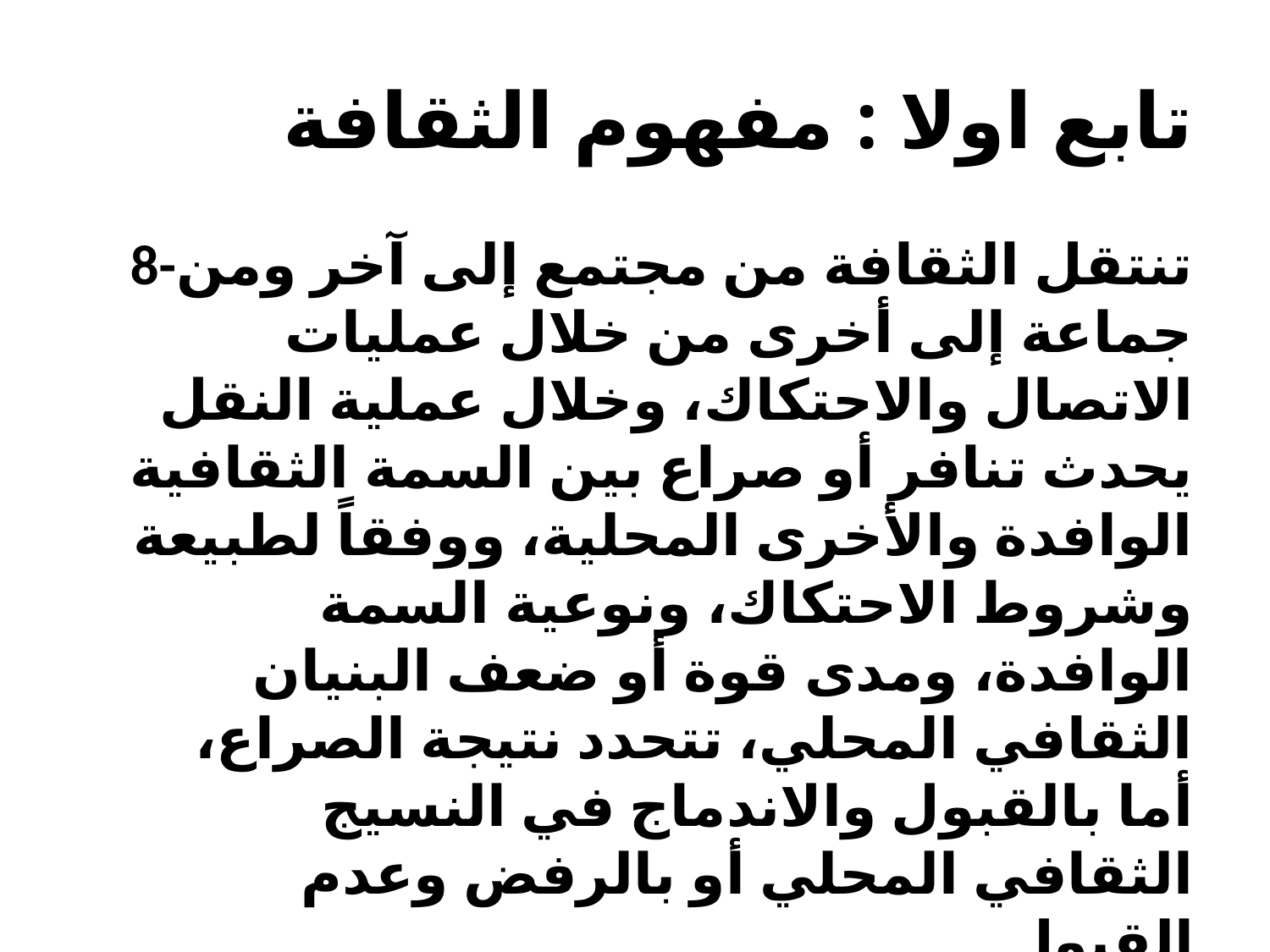

# تابع اولا : مفهوم الثقافة
8-تنتقل الثقافة من مجتمع إلى آخر ومن جماعة إلى أخرى من خلال عمليات الاتصال والاحتكاك، وخلال عملية النقل يحدث تنافر أو صراع بين السمة الثقافية الوافدة والأخرى المحلية، ووفقاً لطبيعة وشروط الاحتكاك، ونوعية السمة الوافدة، ومدى قوة أو ضعف البنيان الثقافي المحلي، تتحدد نتيجة الصراع، أما بالقبول والاندماج في النسيج الثقافي المحلي أو بالرفض وعدم القبول